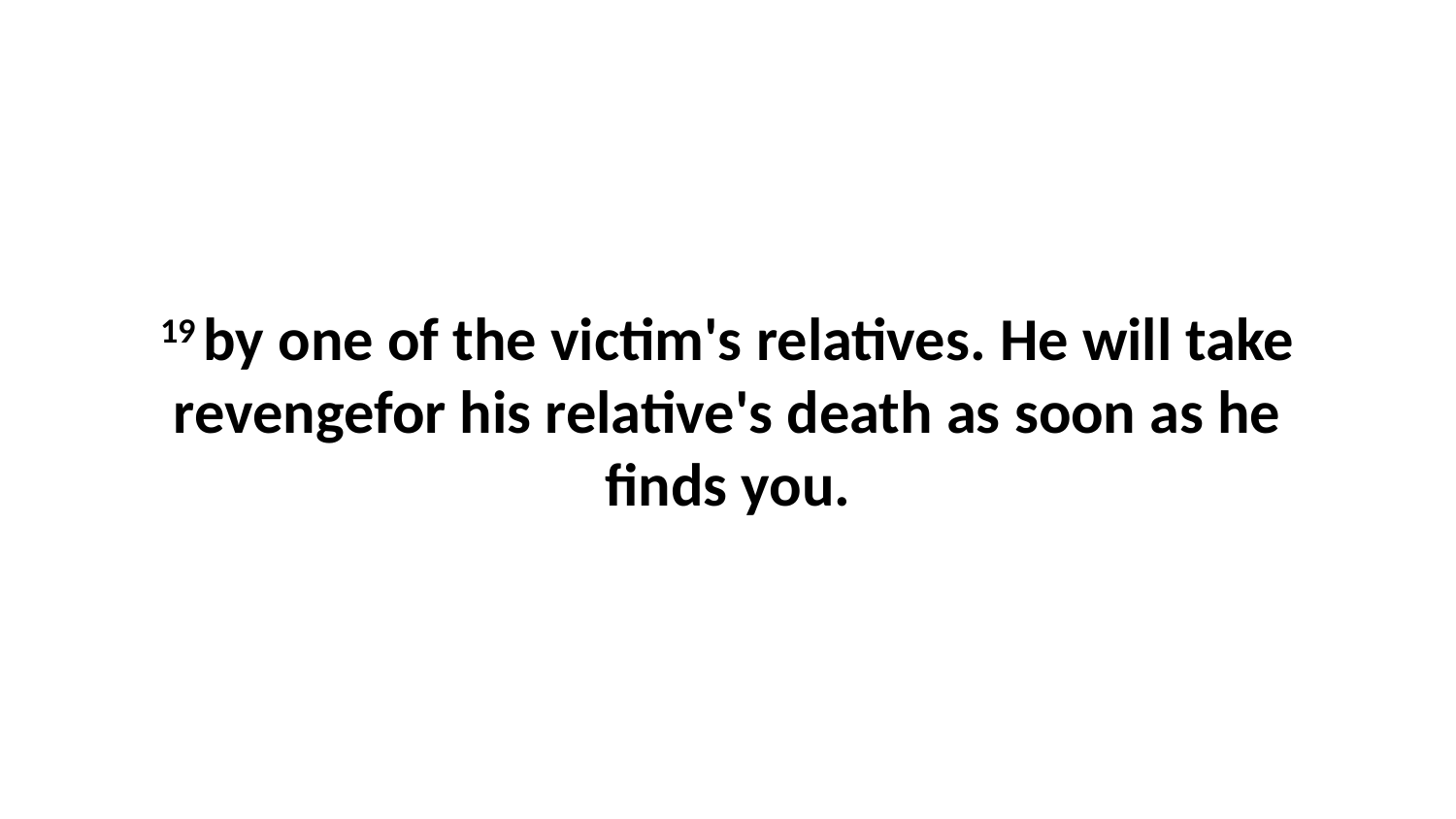

19 by one of the victim's relatives. He will take revengefor his relative's death as soon as he finds you.